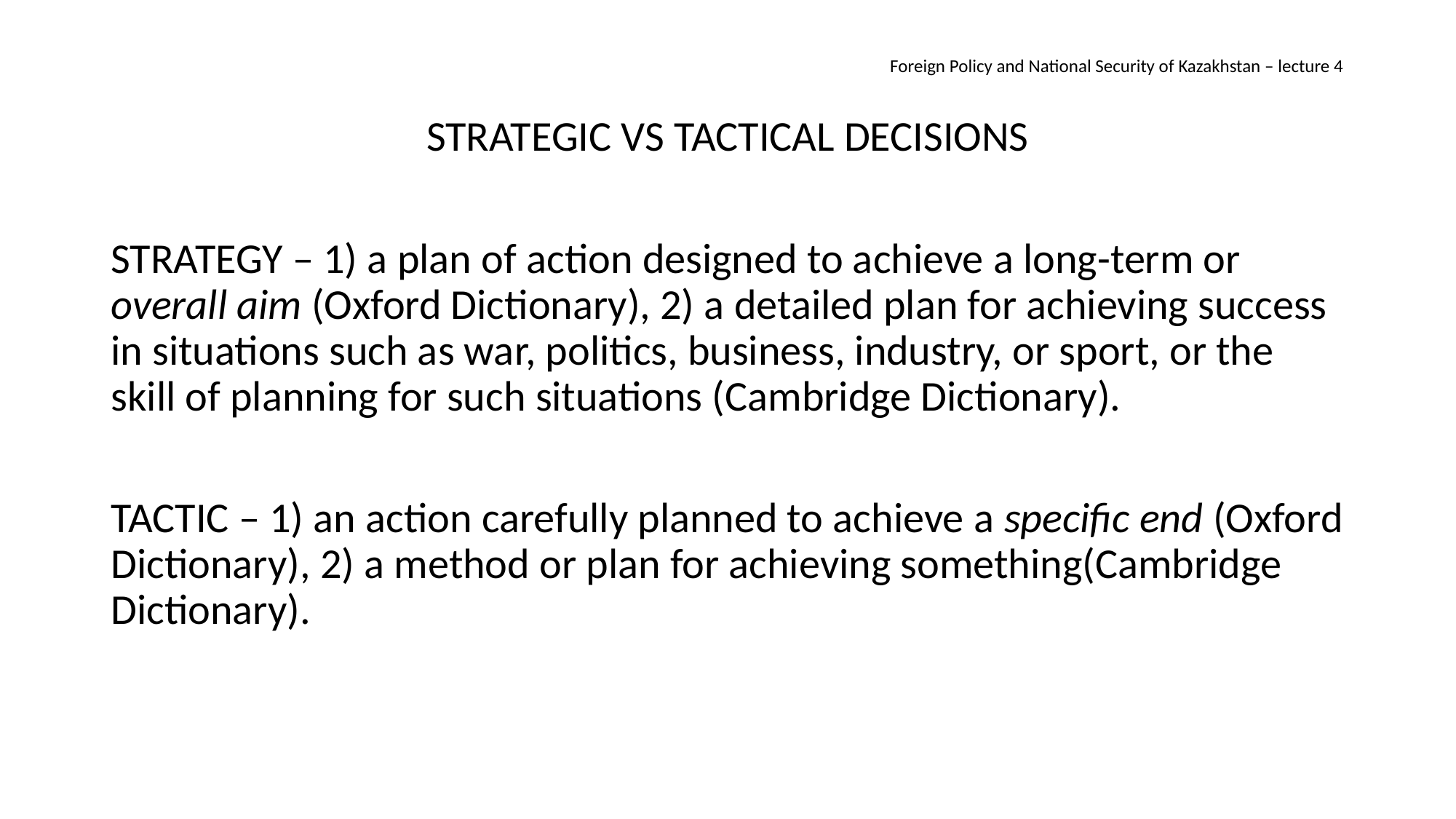

# Foreign Policy and National Security of Kazakhstan – lecture 4
Strategic VS tactical decisions

Strategy – 1) a plan of action designed to achieve a long-term or overall aim (Oxford Dictionary), 2) a detailed plan for achieving success in situations such as war, politics, business, industry, or sport, or the skill of planning for such situations (Cambridge Dictionary).

tactic – 1) an action carefully planned to achieve a specific end (Oxford Dictionary), 2) a method or plan for achieving something(Cambridge Dictionary).